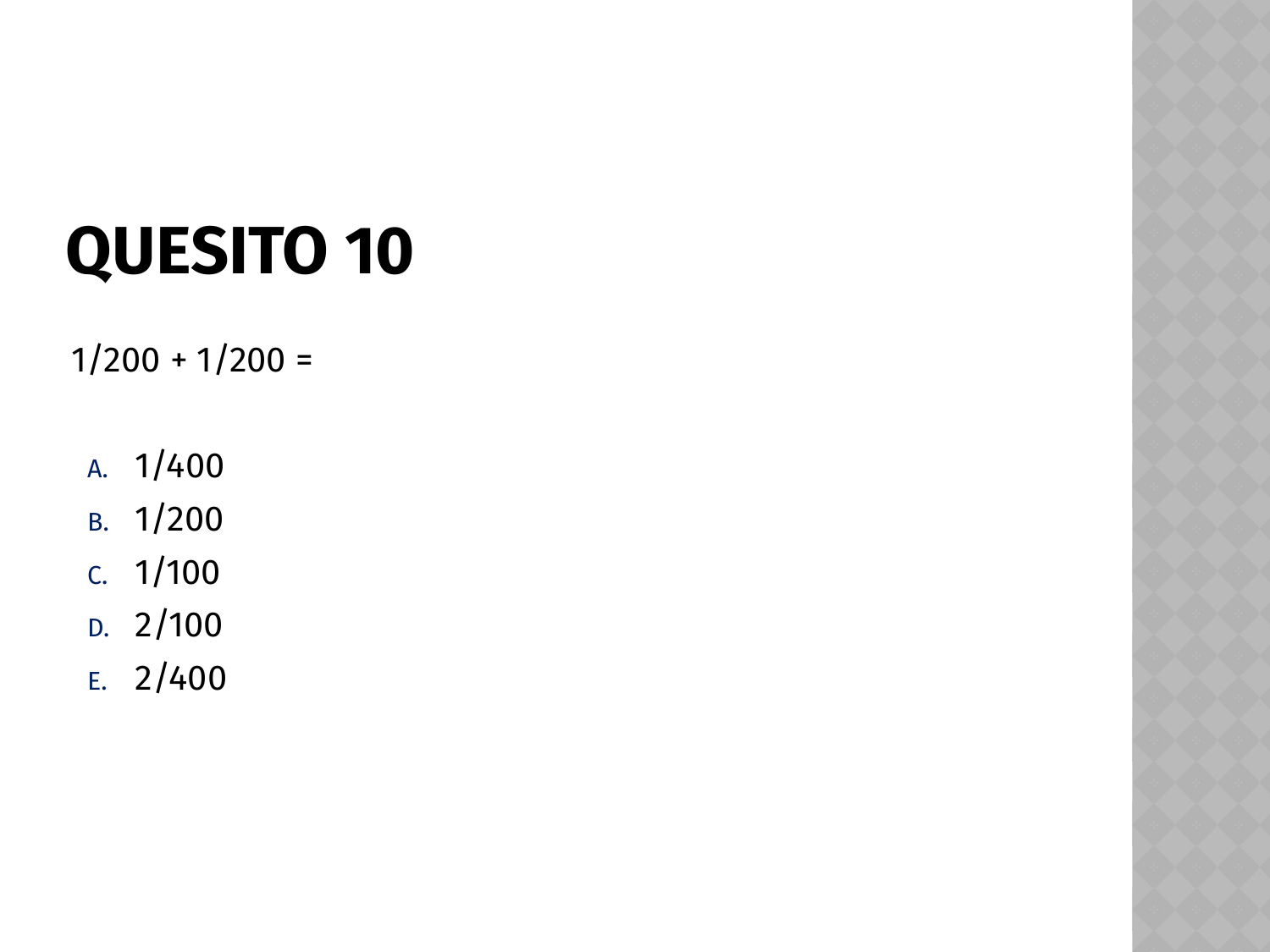

# Quesito 10

1/200 + 1/200 =

1/400
1/200
1/100
2/100
2/400